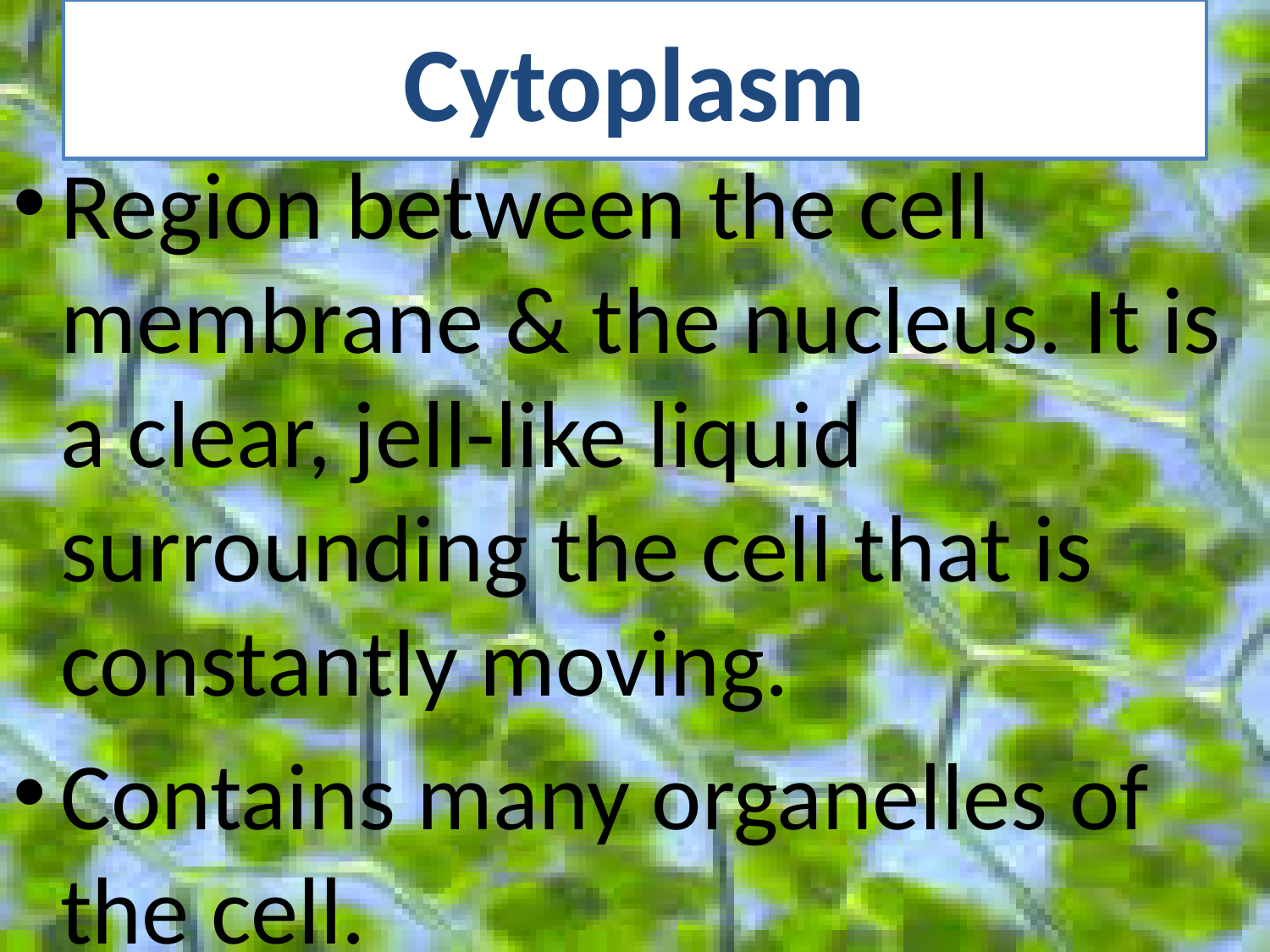

# Cytoplasm
Region between the cell membrane & the nucleus. It is a clear, jell-like liquid surrounding the cell that is constantly moving.
Contains many organelles of the cell.